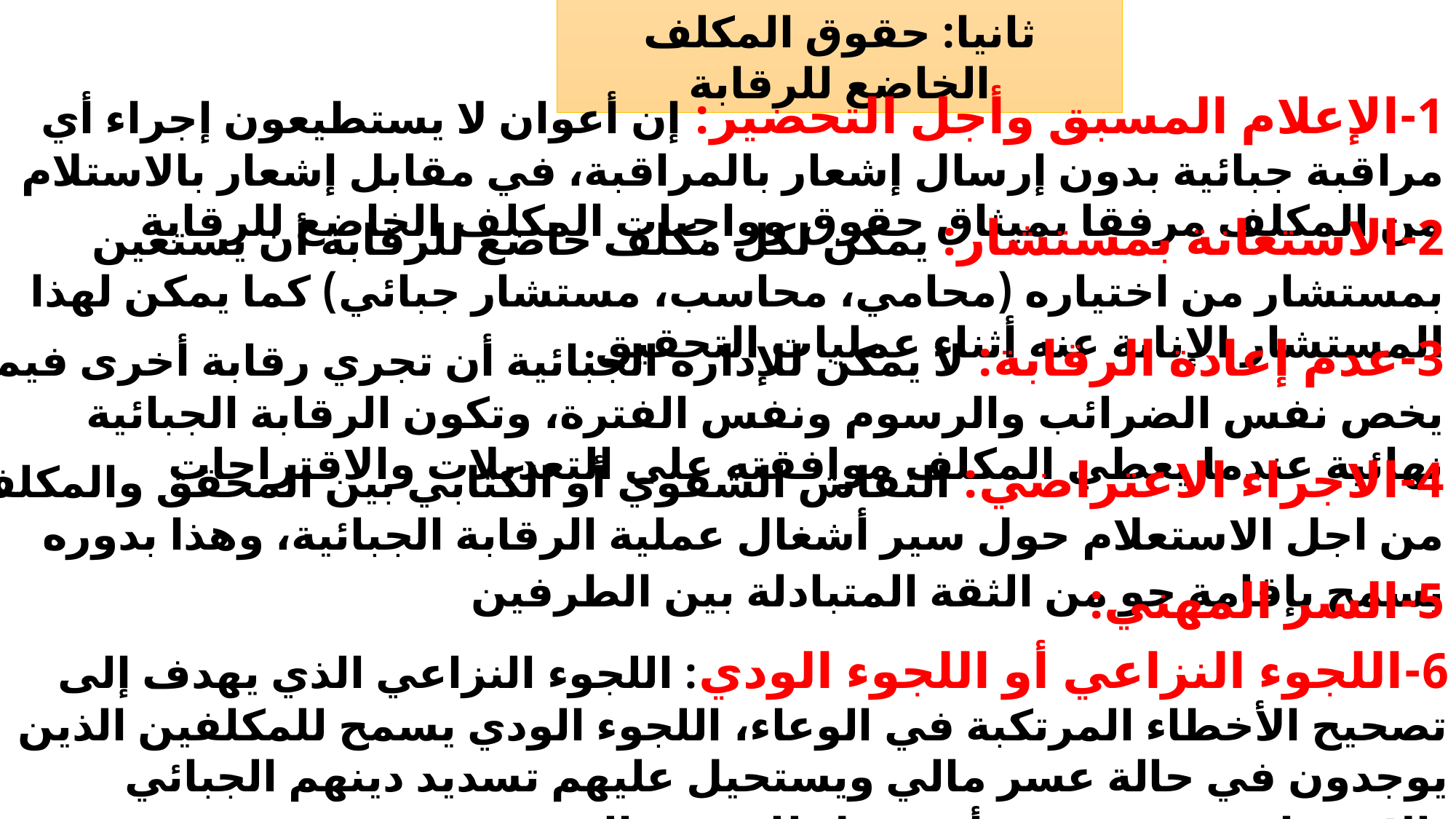

ثانيا: حقوق المكلف الخاضع للرقابة
1-الإعلام المسبق وأجل التحضير: إن أعوان لا يستطيعون إجراء أي مراقبة جبائية بدون إرسال إشعار بالمراقبة، في مقابل إشعار بالاستلام من المكلف مرفقا بميثاق حقوق وواجبات المكلف الخاضع للرقابة
2-الاستعانة بمستشار: يمكن لكل مكلف خاضع للرقابة أن يستعين بمستشار من اختياره (محامي، محاسب، مستشار جبائي) كما يمكن لهذا المستشار الإنابة عنه أثناء عمليات التحقيق.
3-عدم إعادة الرقابة: لا يمكن للإدارة الجبائية أن تجري رقابة أخرى فيما يخص نفس الضرائب والرسوم ونفس الفترة، وتكون الرقابة الجبائية نهائية عندما يعطي المكلف موافقته على التعديلات والاقتراحات
4-الاجراء الاعتراضي: النقاش الشفوي أو الكتابي بين المحقق والمكلف من اجل الاستعلام حول سير أشغال عملية الرقابة الجبائية، وهذا بدوره يسمح بإقامة جو من الثقة المتبادلة بين الطرفين
5-السر المهني:
6-اللجوء النزاعي أو اللجوء الودي: اللجوء النزاعي الذي يهدف إلى تصحيح الأخطاء المرتكبة في الوعاء، اللجوء الودي يسمح للمكلفين الذين يوجدون في حالة عسر مالي ويستحيل عليهم تسديد دينهم الجبائي بالاستفادة من تخفيض أو تعديل للحقوق المفروضة.